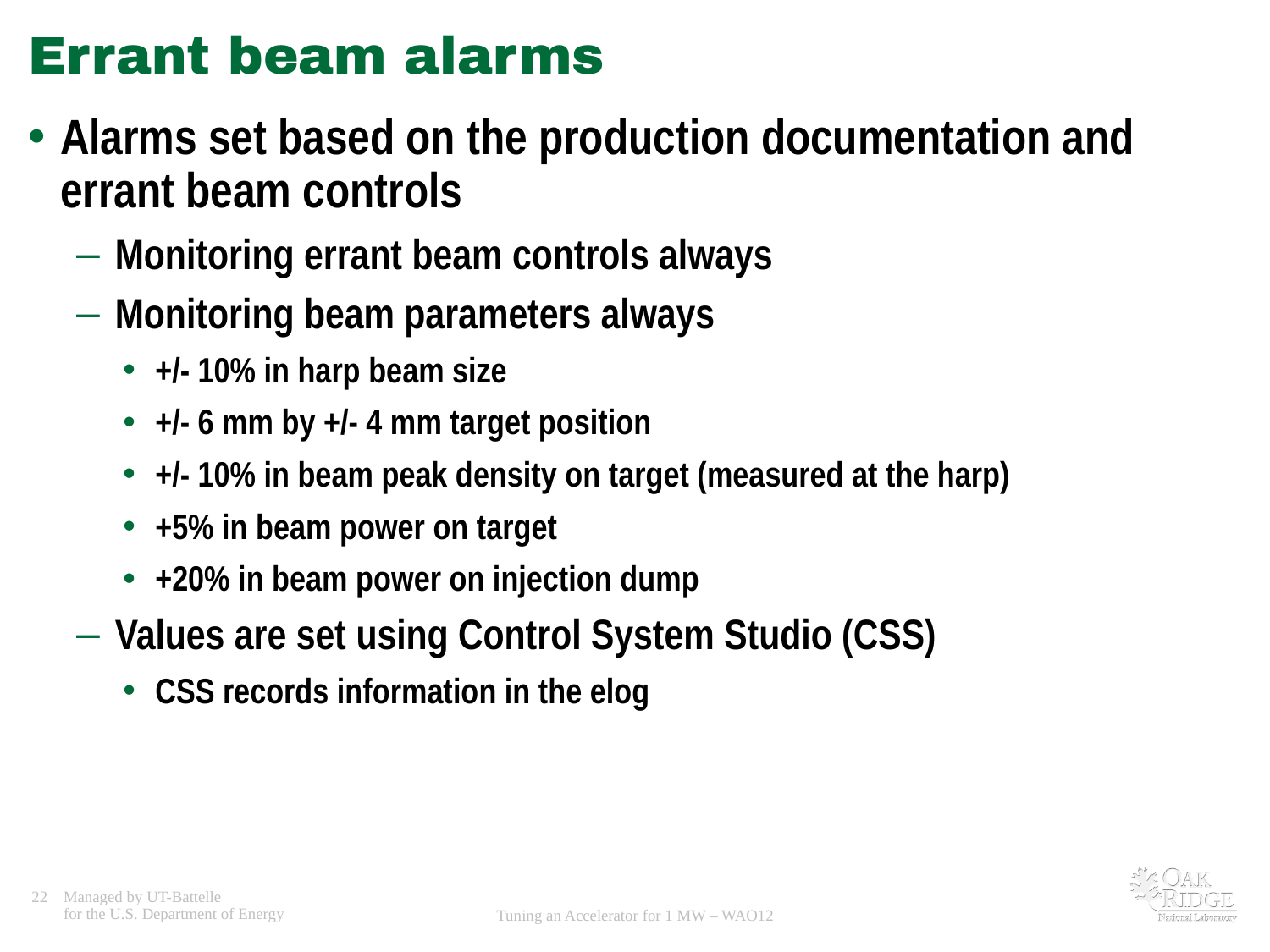

# Errant beam alarms
Alarms set based on the production documentation and errant beam controls
Monitoring errant beam controls always
Monitoring beam parameters always
+/- 10% in harp beam size
+/- 6 mm by +/- 4 mm target position
+/- 10% in beam peak density on target (measured at the harp)
+5% in beam power on target
+20% in beam power on injection dump
Values are set using Control System Studio (CSS)
CSS records information in the elog